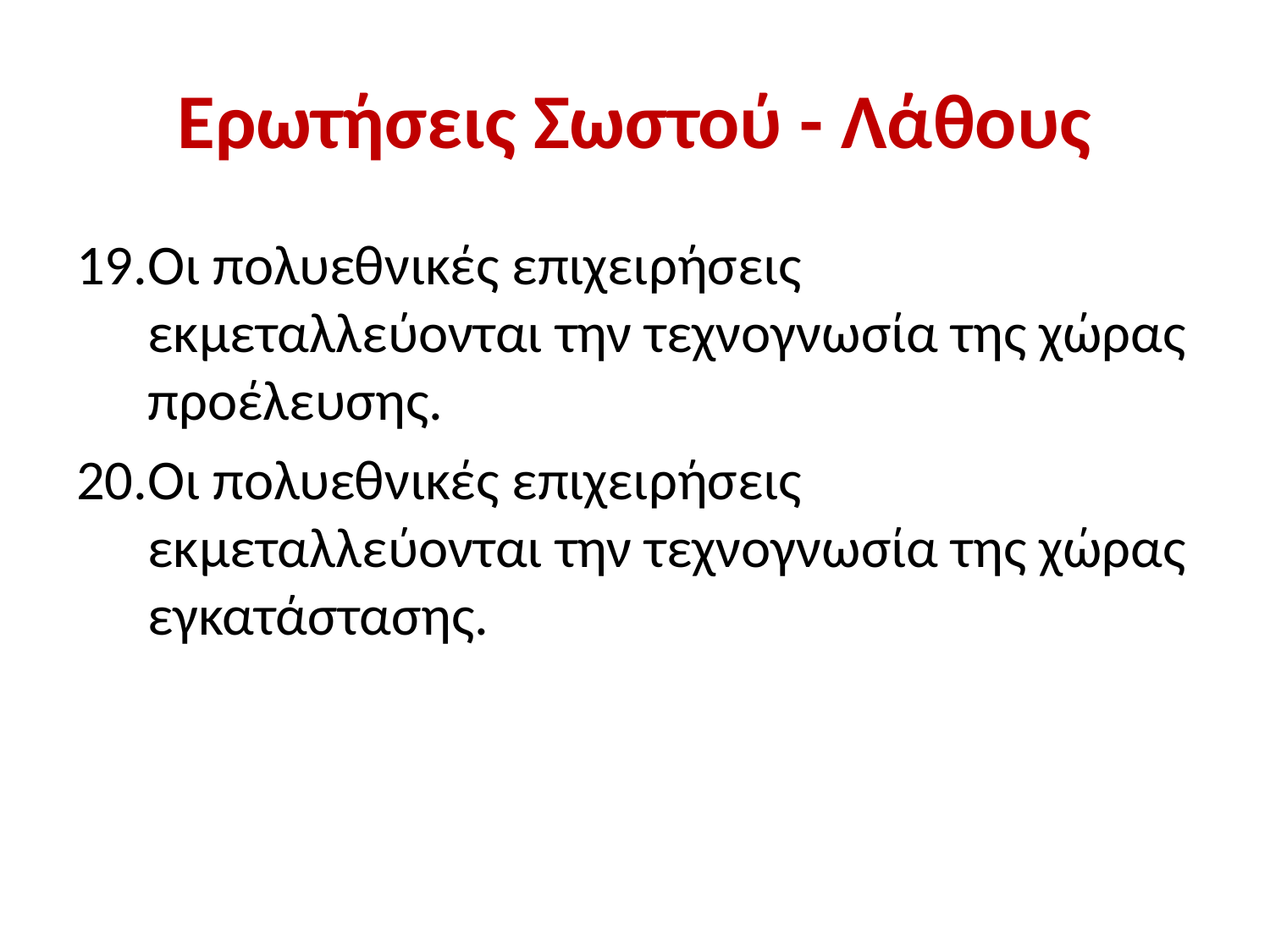

# Ερωτήσεις Σωστού - Λάθους
Οι πολυεθνικές επιχειρήσεις εκμεταλλεύονται την τεχνογνωσία της χώρας προέλευσης.
Οι πολυεθνικές επιχειρήσεις εκμεταλλεύονται την τεχνογνωσία της χώρας εγκατάστασης.